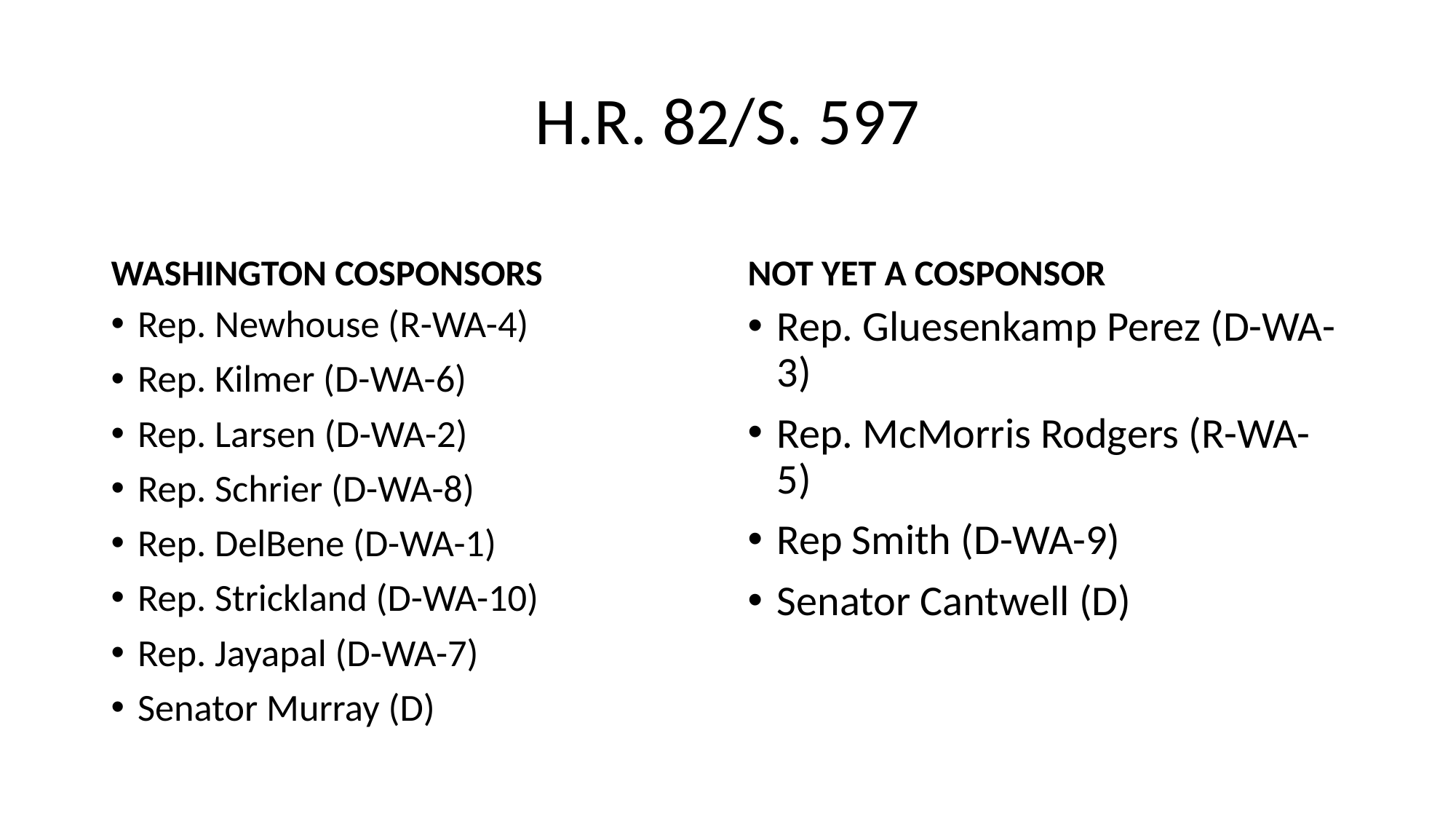

# H.R. 82/S. 597
WASHINGTON COSPONSORS
NOT YET A COSPONSOR
Rep. Newhouse (R-WA-4)
Rep. Kilmer (D-WA-6)
Rep. Larsen (D-WA-2)
Rep. Schrier (D-WA-8)
Rep. DelBene (D-WA-1)
Rep. Strickland (D-WA-10)
Rep. Jayapal (D-WA-7)
Senator Murray (D)
Rep. Gluesenkamp Perez (D-WA-3)
Rep. McMorris Rodgers (R-WA-5)
Rep Smith (D-WA-9)
Senator Cantwell (D)